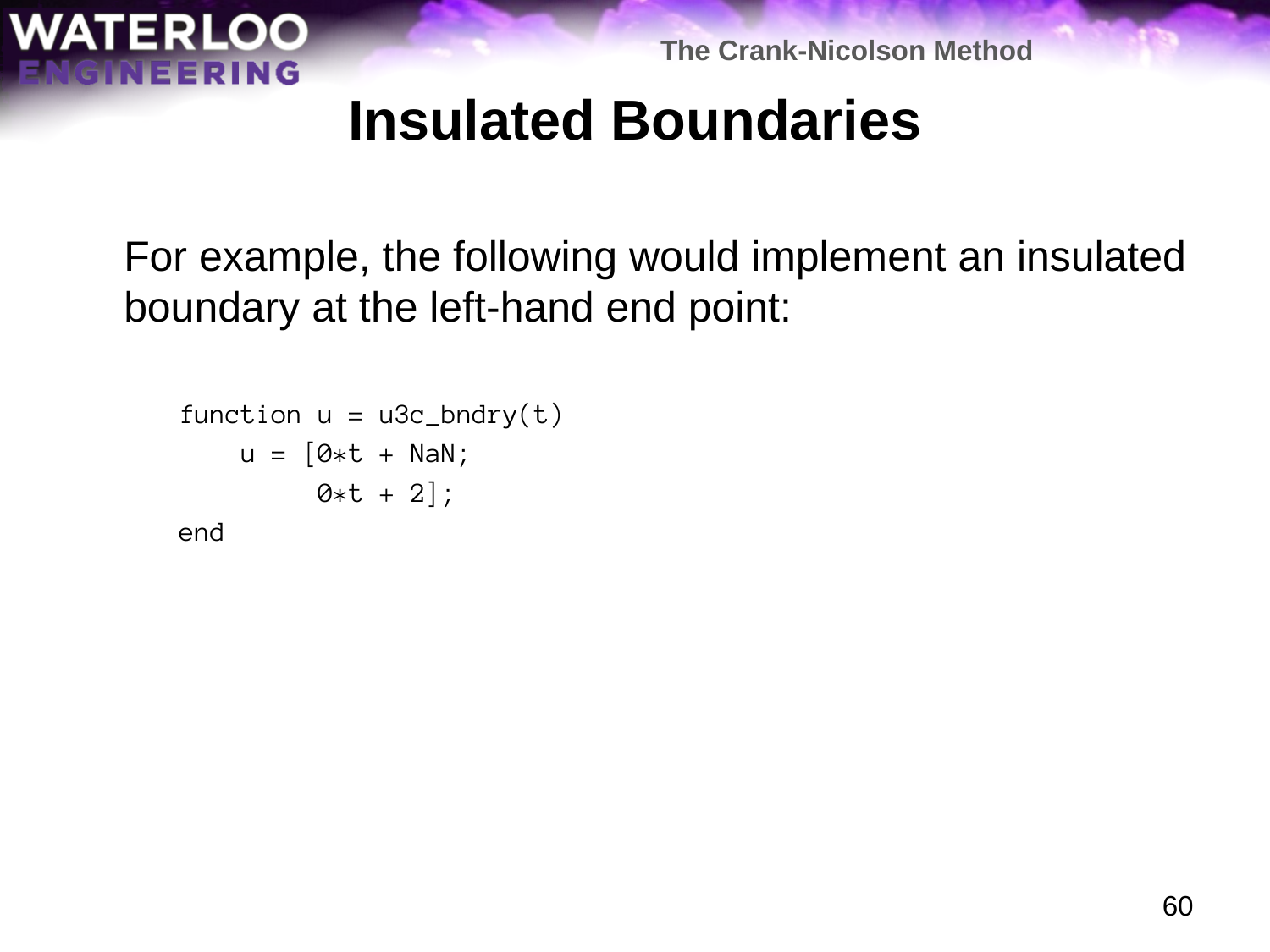

The Crank-Nicolson Method
# Insulated Boundaries
	For example, the following would implement an insulated boundary at the left-hand end point:

	function u = u3c_bndry(t)
	    u = [0*t + NaN;
	         0*t + 2];
	end

60